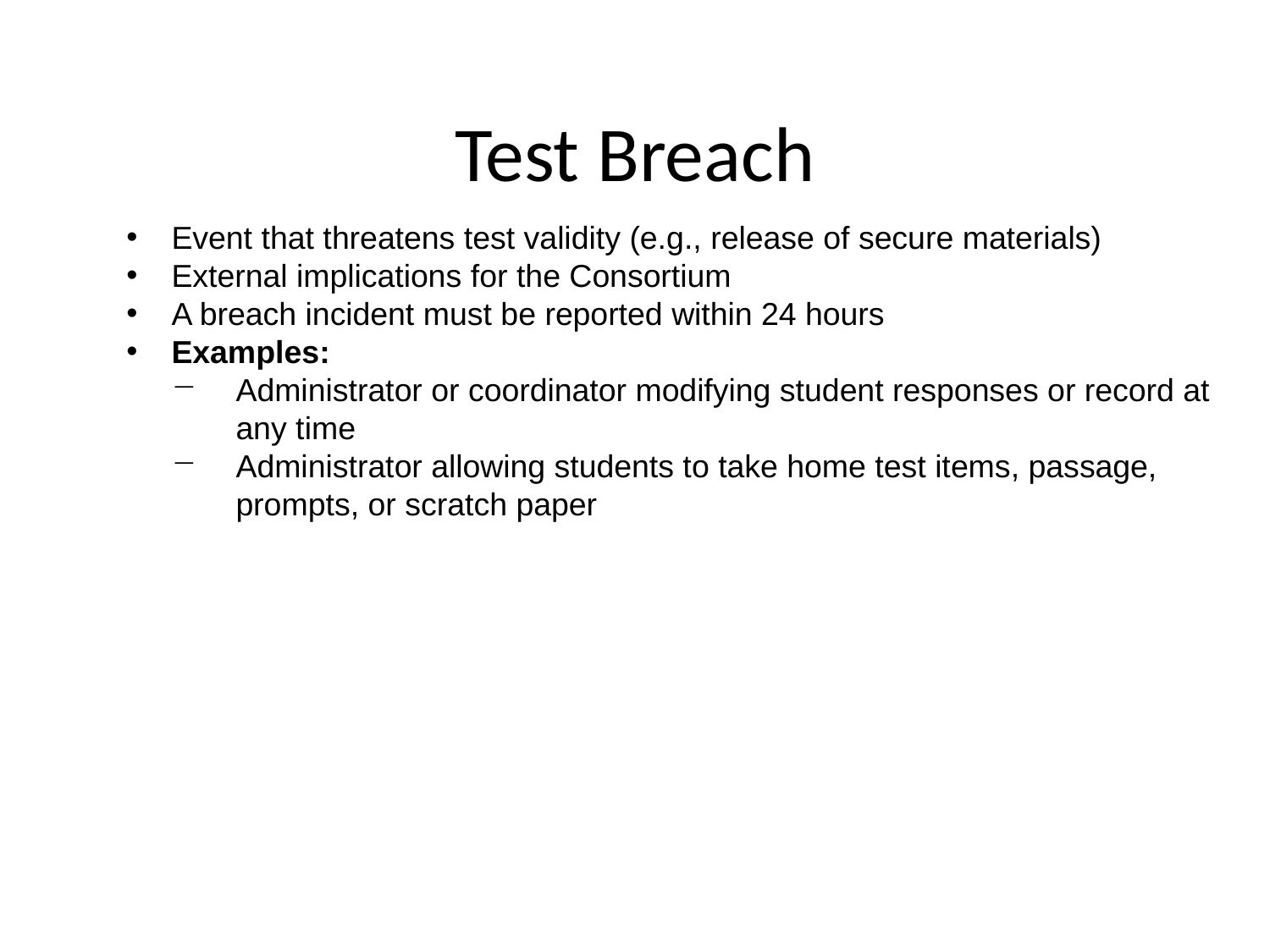

# Test Breach
Event that threatens test validity (e.g., release of secure materials)
External implications for the Consortium
A breach incident must be reported within 24 hours
Examples:
Administrator or coordinator modifying student responses or record at any time
Administrator allowing students to take home test items, passage, prompts, or scratch paper